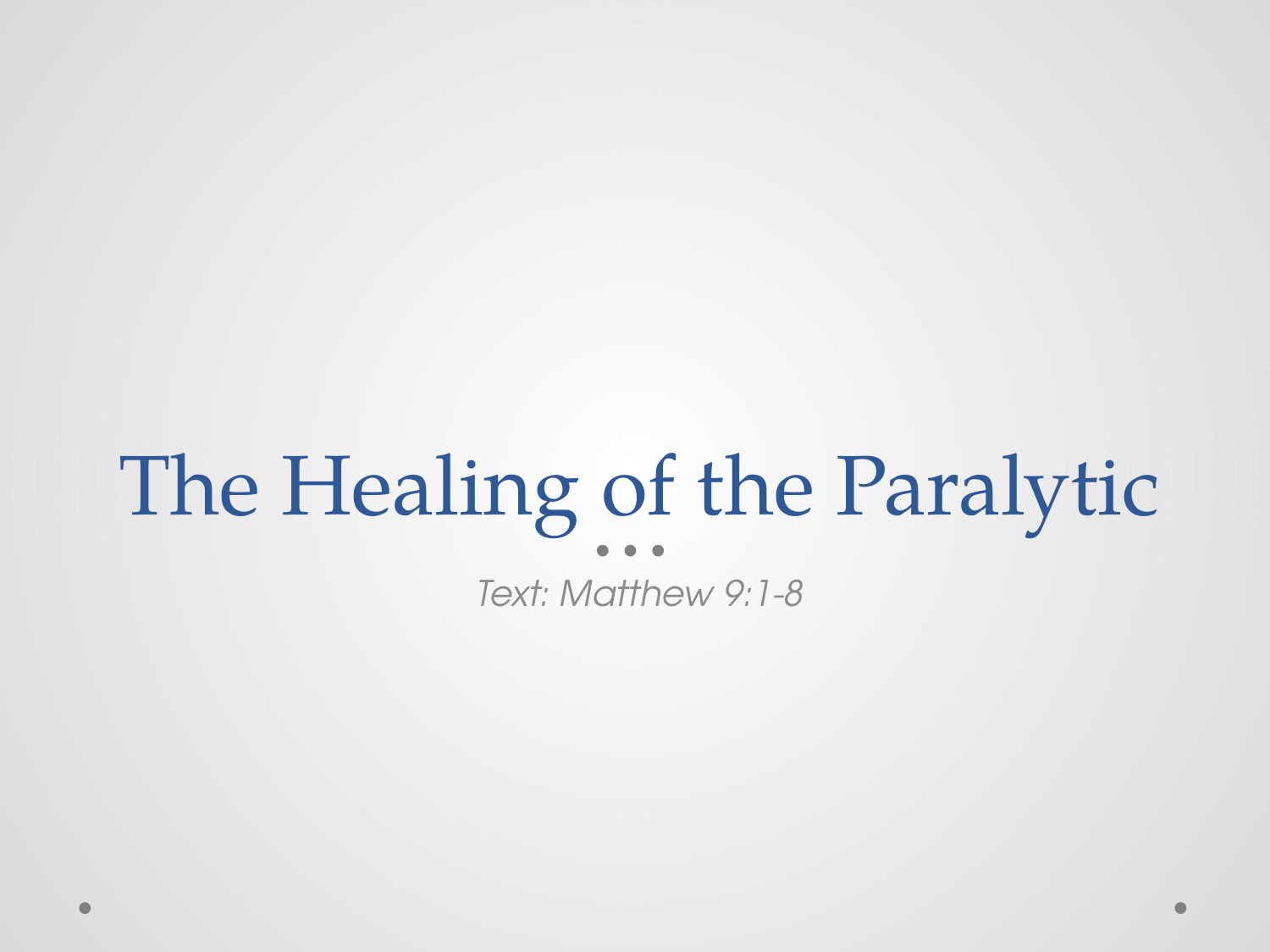

# The Healing of the Paralytic
Text: Matthew 9:1-8